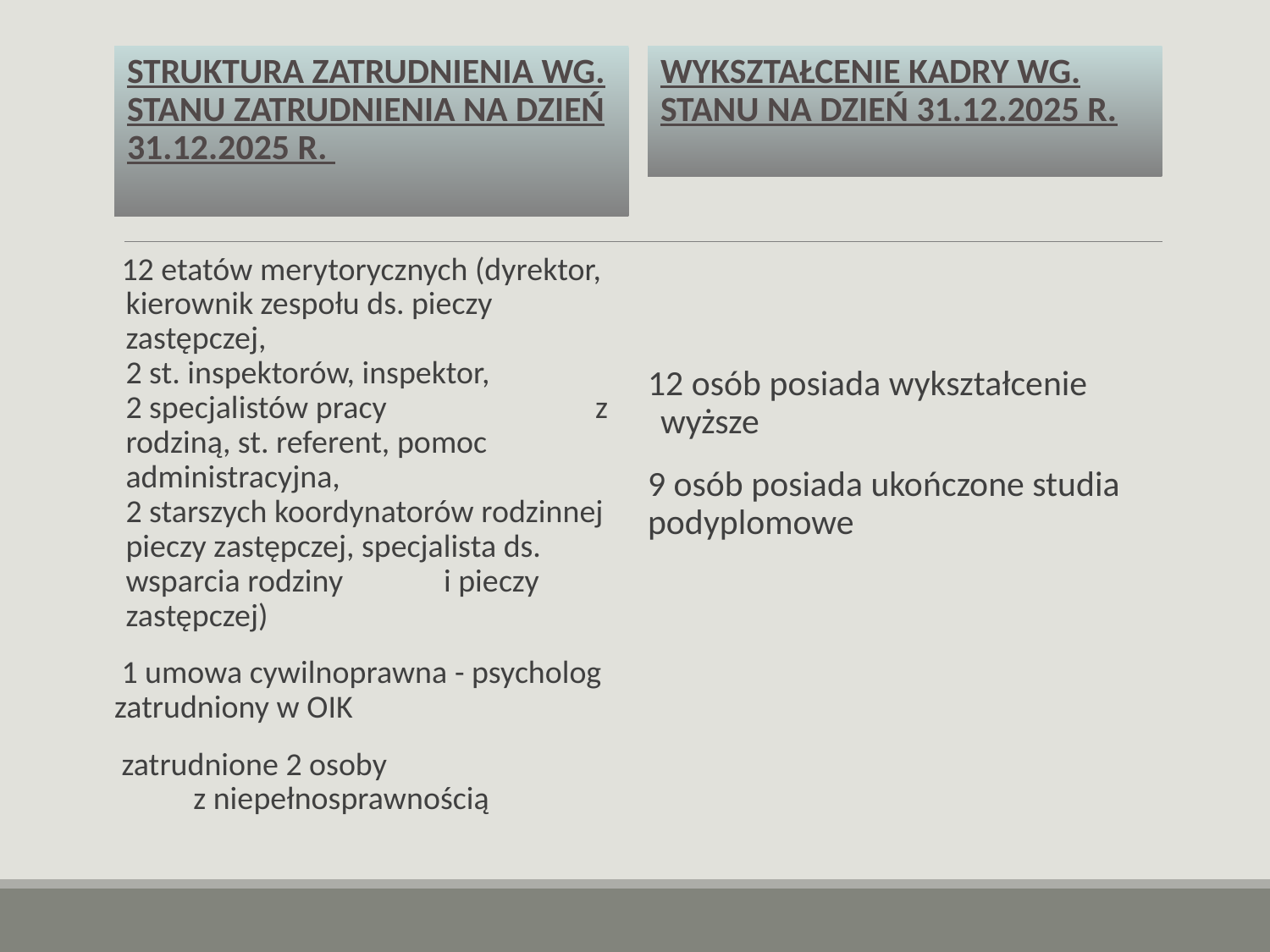

#
Struktura zatrudnienia wg. stanu zatrudnienia na dzień 31.12.2025 r.

Wykształcenie kadry wg. stanu na dzień 31.12.2025 r.

 12 etatów merytorycznych (dyrektor,  kierownik zespołu ds. pieczy zastępczej,
2 st. inspektorów, inspektor,
2 specjalistów pracy                             z rodziną, st. referent, pomoc administracyjna,
2 starszych koordynatorów rodzinnej pieczy zastępczej, specjalista ds. wsparcia rodziny              i pieczy zastępczej)
 1 umowa cywilnoprawna - psycholog zatrudniony w OIK
 zatrudnione 2 osoby                                             z niepełnosprawnością
12 osób posiada wykształcenie wyższe
9 osób posiada ukończone studia podyplomowe